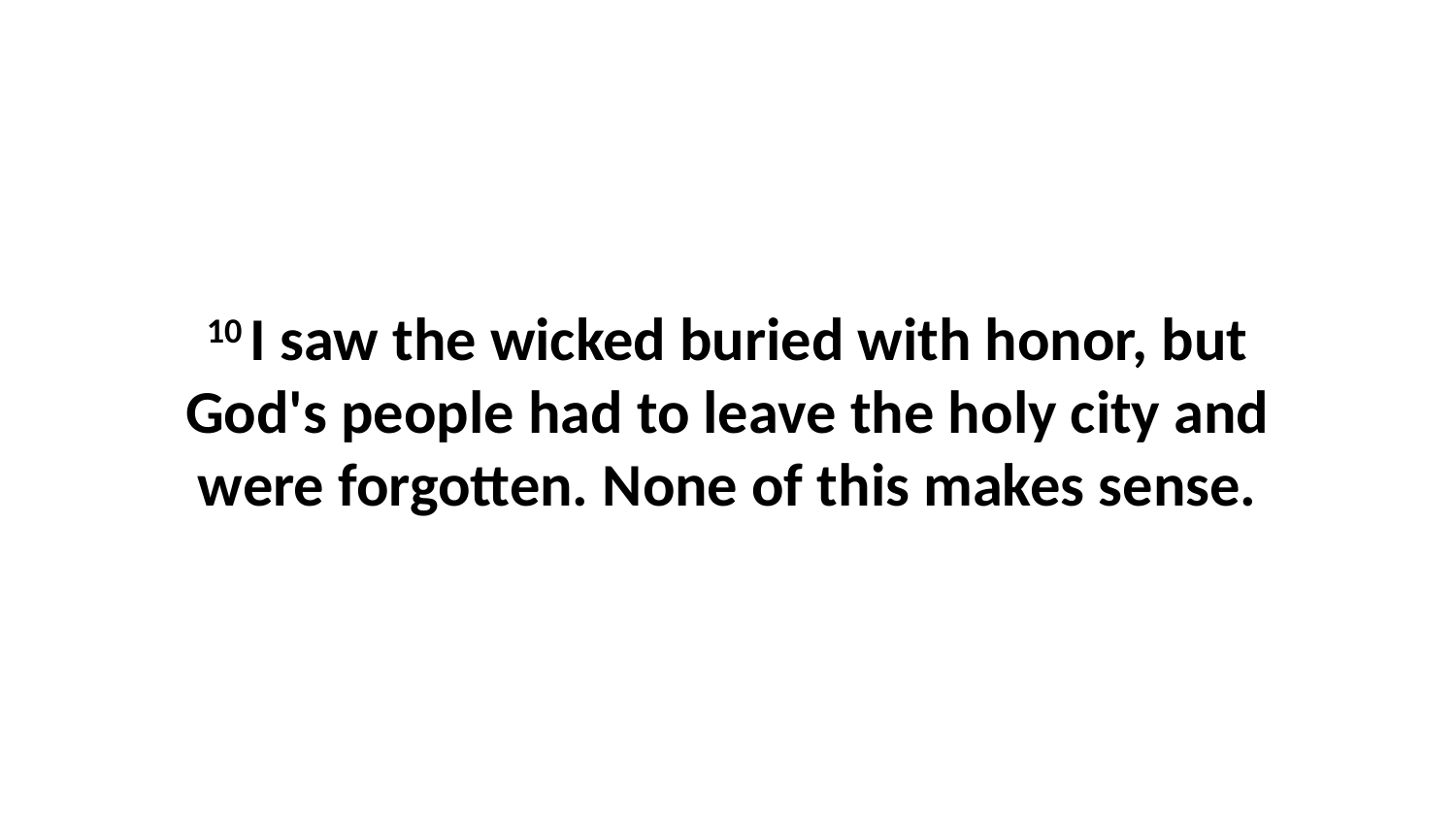

10 I saw the wicked buried with honor, but God's people had to leave the holy city and were forgotten. None of this makes sense.